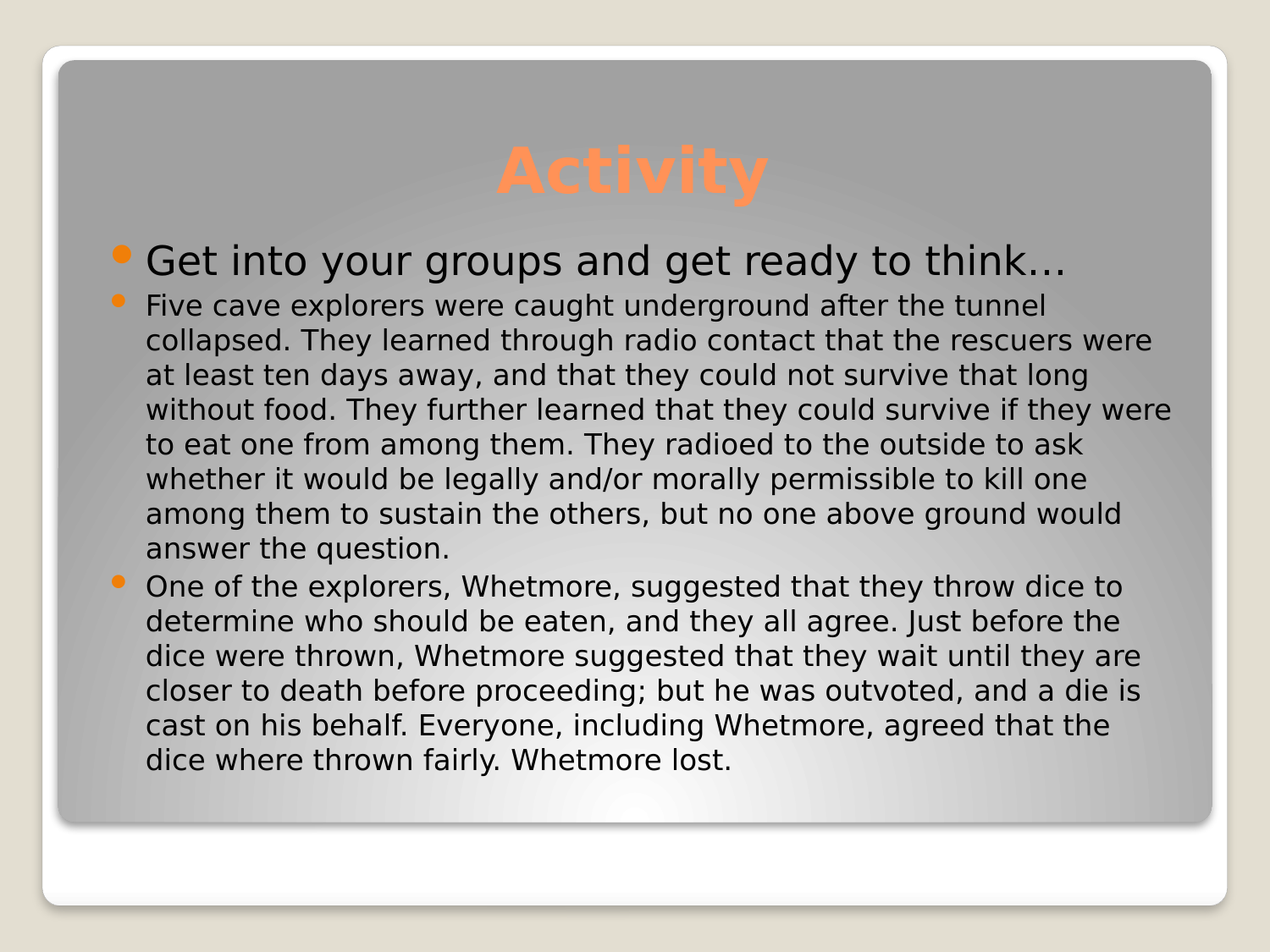

# Activity
Get into your groups and get ready to think…
Five cave explorers were caught underground after the tunnel collapsed. They learned through radio contact that the rescuers were at least ten days away, and that they could not survive that long without food. They further learned that they could survive if they were to eat one from among them. They radioed to the outside to ask whether it would be legally and/or morally permissible to kill one among them to sustain the others, but no one above ground would answer the question.
One of the explorers, Whetmore, suggested that they throw dice to determine who should be eaten, and they all agree. Just before the dice were thrown, Whetmore suggested that they wait until they are closer to death before proceeding; but he was outvoted, and a die is cast on his behalf. Everyone, including Whetmore, agreed that the dice where thrown fairly. Whetmore lost.